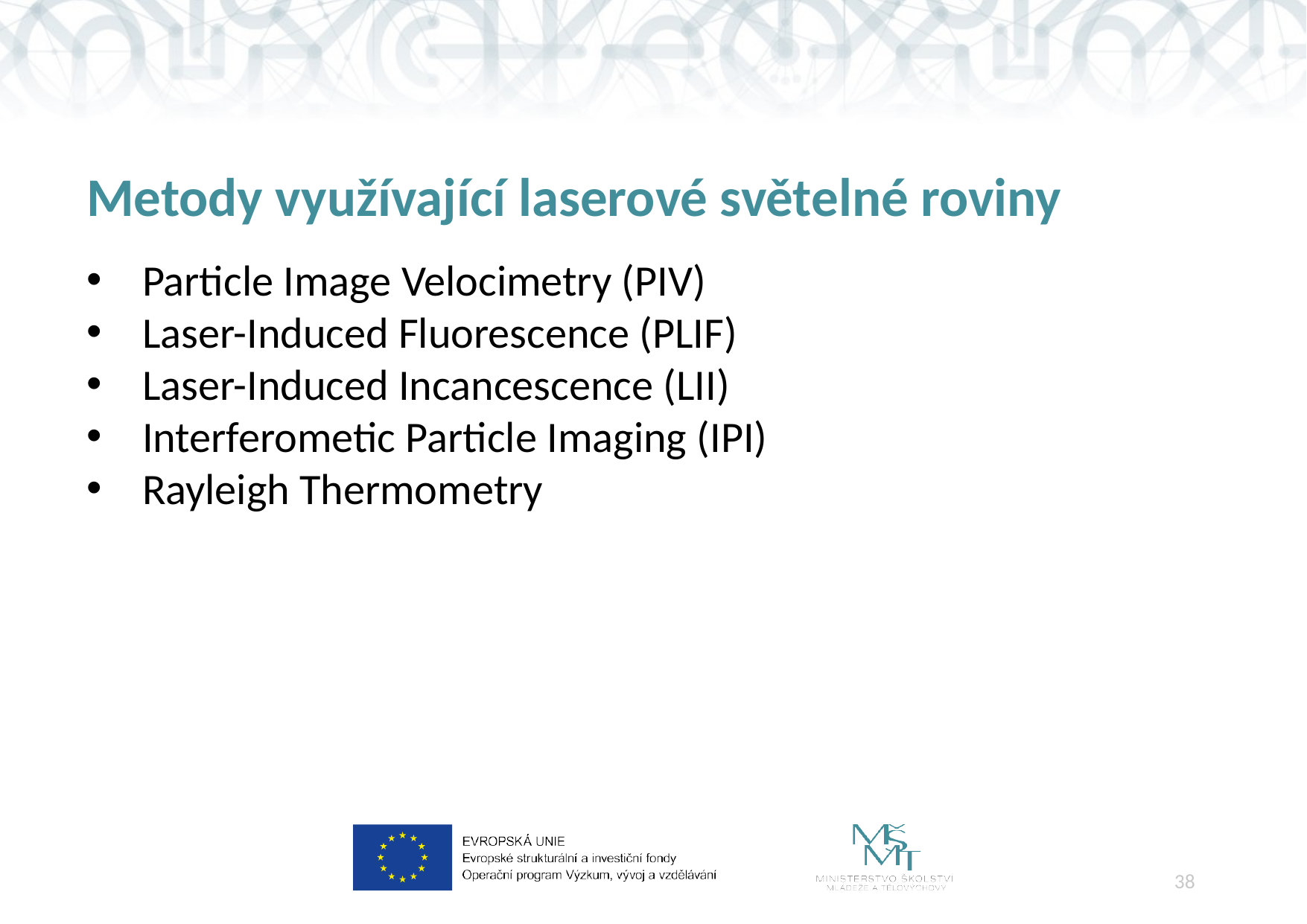

# Metody využívající laserové světelné roviny
Particle Image Velocimetry (PIV)
Laser-Induced Fluorescence (PLIF)
Laser-Induced Incancescence (LII)
Interferometic Particle Imaging (IPI)
Rayleigh Thermometry
38